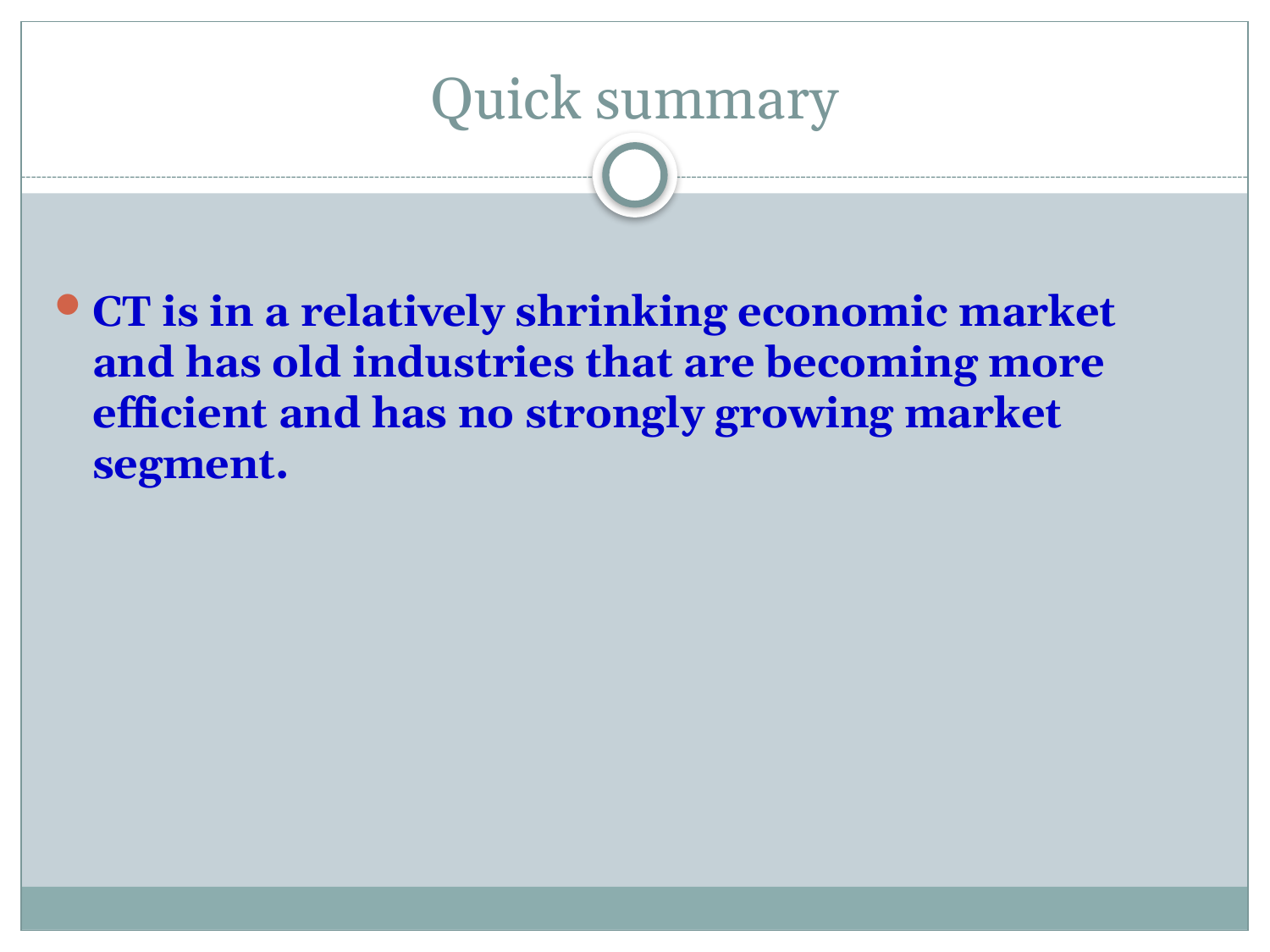

# Quick summary

CT is in a relatively shrinking economic market and has old industries that are becoming more efficient and has no strongly growing market segment.